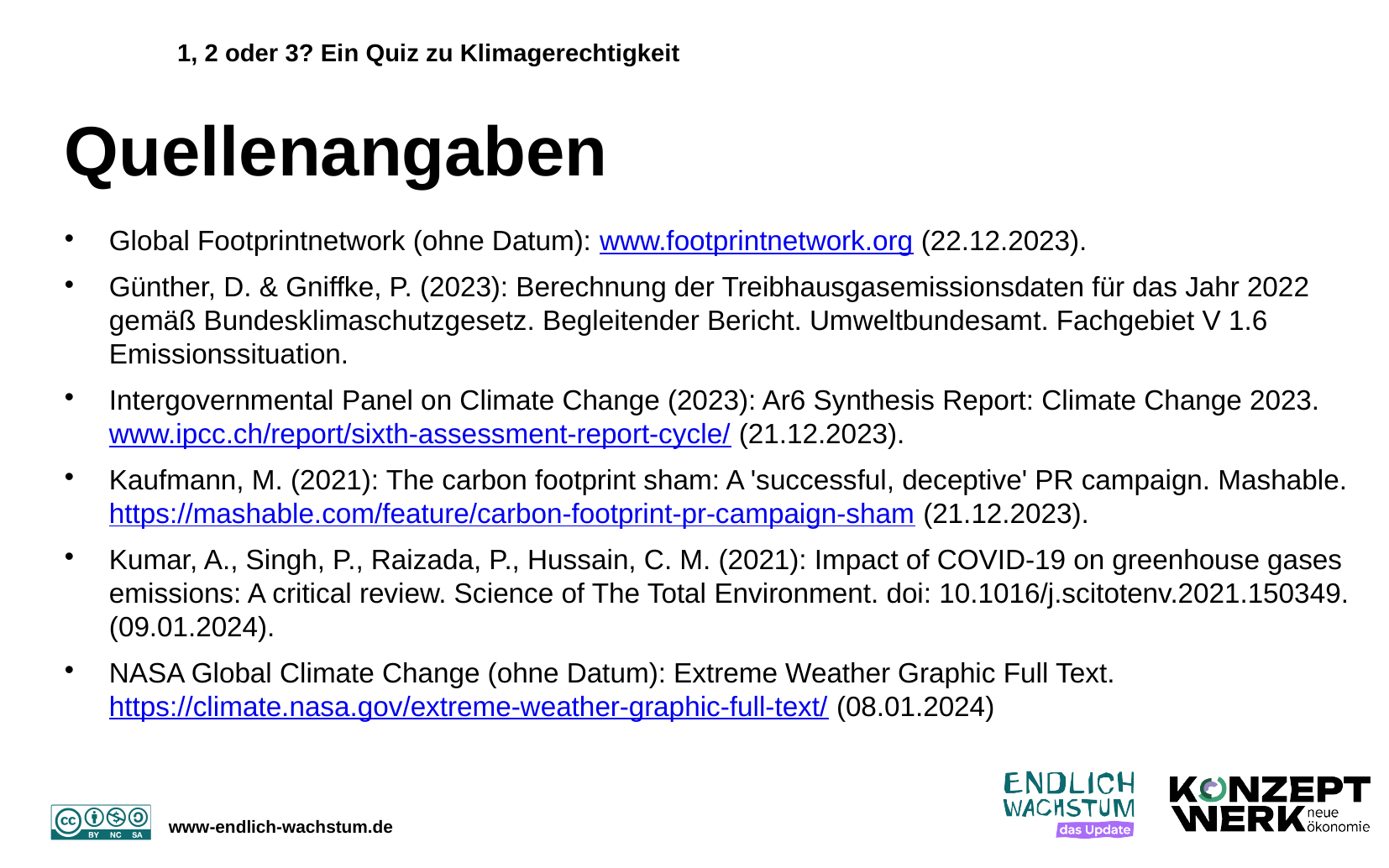

28
1, 2 oder 3? Ein Quiz zu Klimagerechtigkeit
# Quellenangaben
Global Footprintnetwork (ohne Datum): www.footprintnetwork.org (22.12.2023).
Günther, D. & Gniffke, P. (2023): Berechnung der Treibhausgasemissionsdaten für das Jahr 2022 gemäß Bundesklimaschutzgesetz. Begleitender Bericht. Umweltbundesamt. Fachgebiet V 1.6 Emissionssituation.
Intergovernmental Panel on Climate Change (2023): Ar6 Synthesis Report: Climate Change 2023. www.ipcc.ch/report/sixth-assessment-report-cycle/ (21.12.2023).
Kaufmann, M. (2021): The carbon footprint sham: A 'successful, deceptive' PR campaign. Mashable. https://mashable.com/feature/carbon-footprint-pr-campaign-sham (21.12.2023).
Kumar, A., Singh, P., Raizada, P., Hussain, C. M. (2021): Impact of COVID-19 on greenhouse gases emissions: A critical review. Science of The Total Environment. doi: 10.1016/j.scitotenv.2021.150349. (09.01.2024).
NASA Global Climate Change (ohne Datum): Extreme Weather Graphic Full Text. https://climate.nasa.gov/extreme-weather-graphic-full-text/ (08.01.2024)